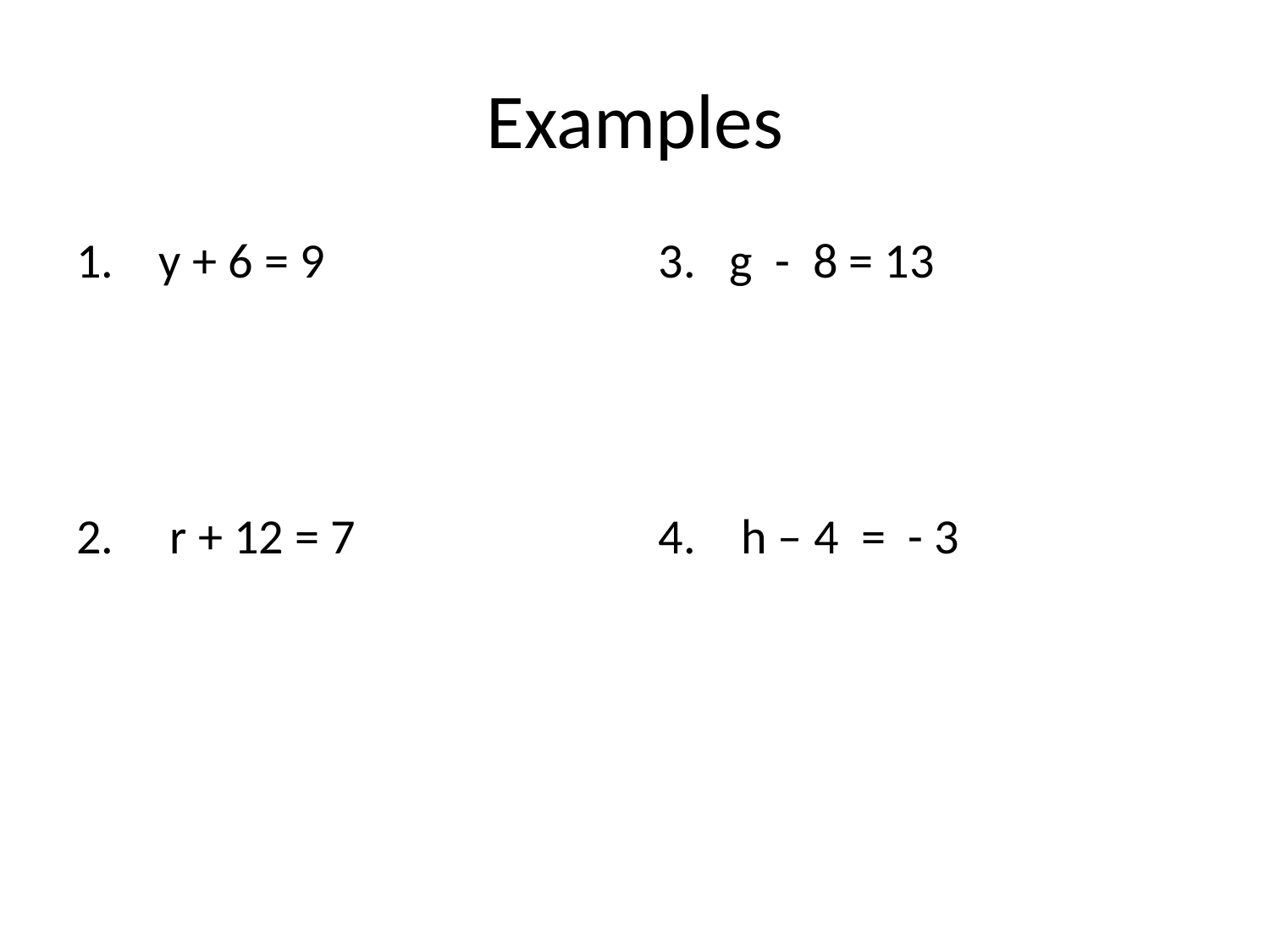

# Examples
 y + 6 = 9

  r + 12 = 7
g  -  8 = 13

 h – 4  =  - 3